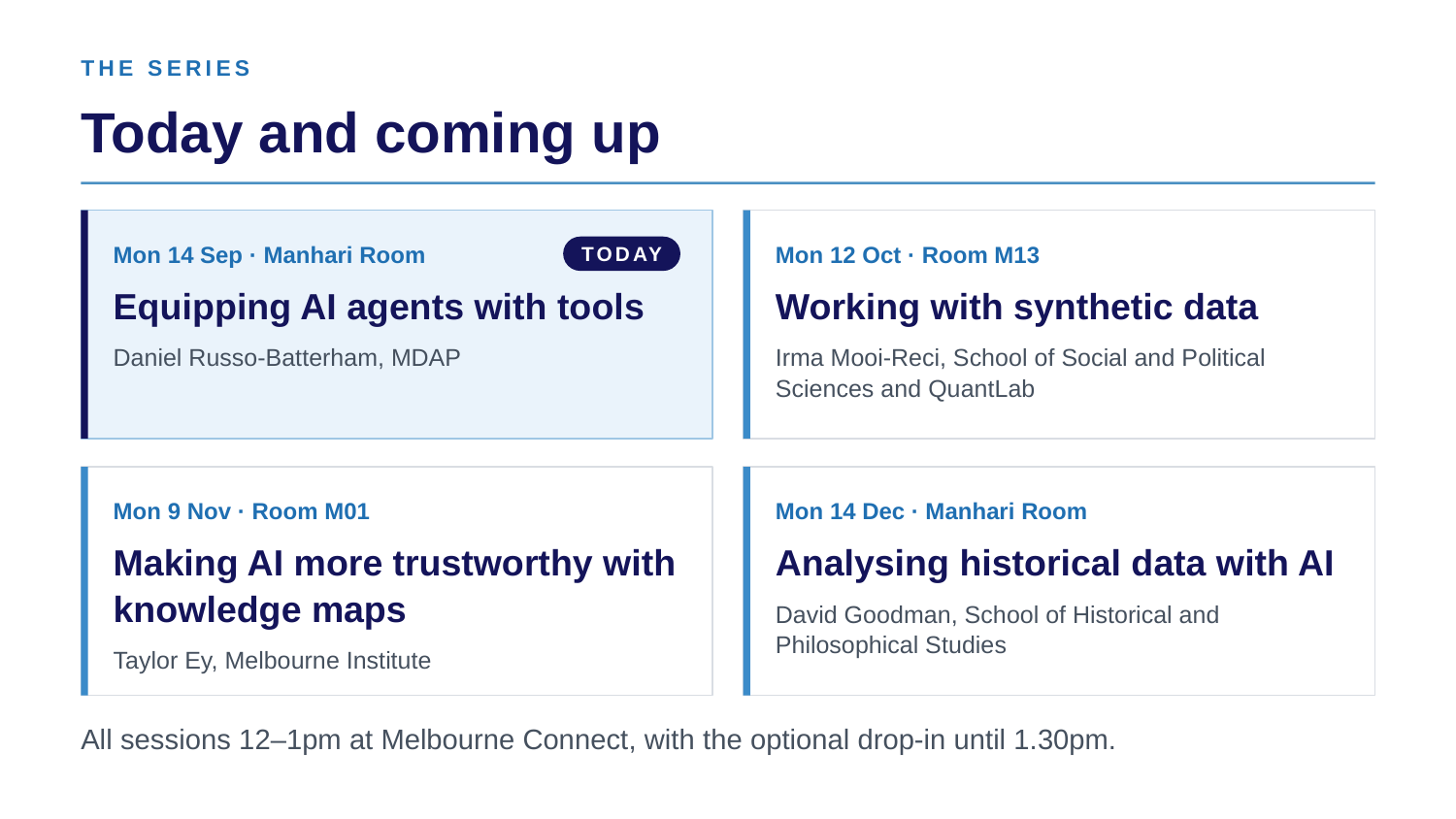

THE SERIES
Today and coming up

TODAY
Mon 14 Sep · Manhari Room
Mon 12 Oct · Room M13
Equipping AI agents with tools
Daniel Russo-Batterham, MDAP
Working with synthetic data
Irma Mooi-Reci, School of Social and Political Sciences and QuantLab

Mon 9 Nov · Room M01
Mon 14 Dec · Manhari Room
Making AI more trustworthy with knowledge maps
Taylor Ey, Melbourne Institute
Analysing historical data with AI
David Goodman, School of Historical and Philosophical Studies
All sessions 12–1pm at Melbourne Connect, with the optional drop-in until 1.30pm.